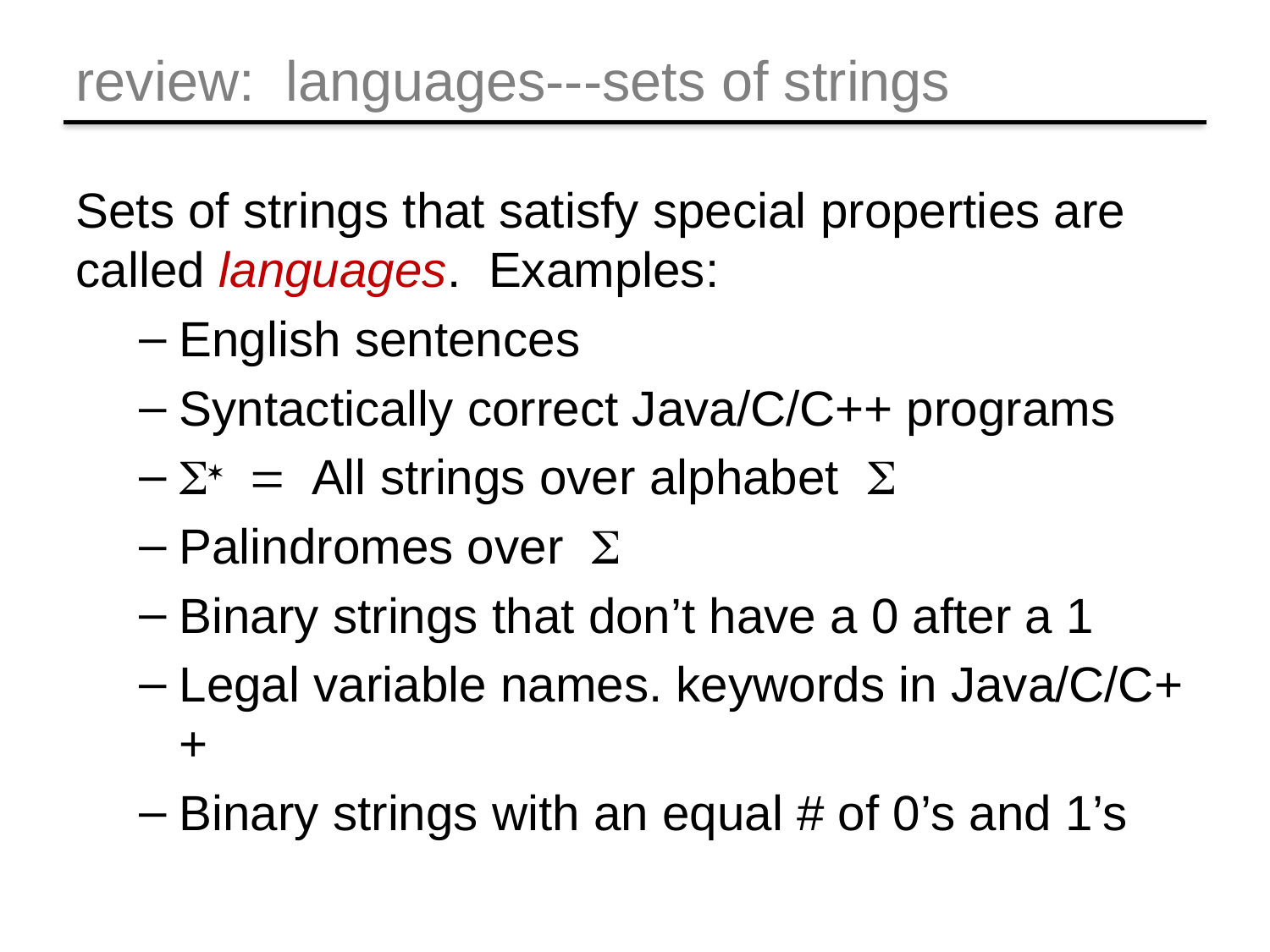

# review:  languages---sets of strings
Sets of strings that satisfy special properties are called languages.  Examples:
English sentences
Syntactically correct Java/C/C++ programs
Σ∗ = All strings over alphabet  Σ
Palindromes over  Σ
Binary strings that don’t have a 0 after a 1
Legal variable names. keywords in Java/C/C++
Binary strings with an equal # of 0’s and 1’s